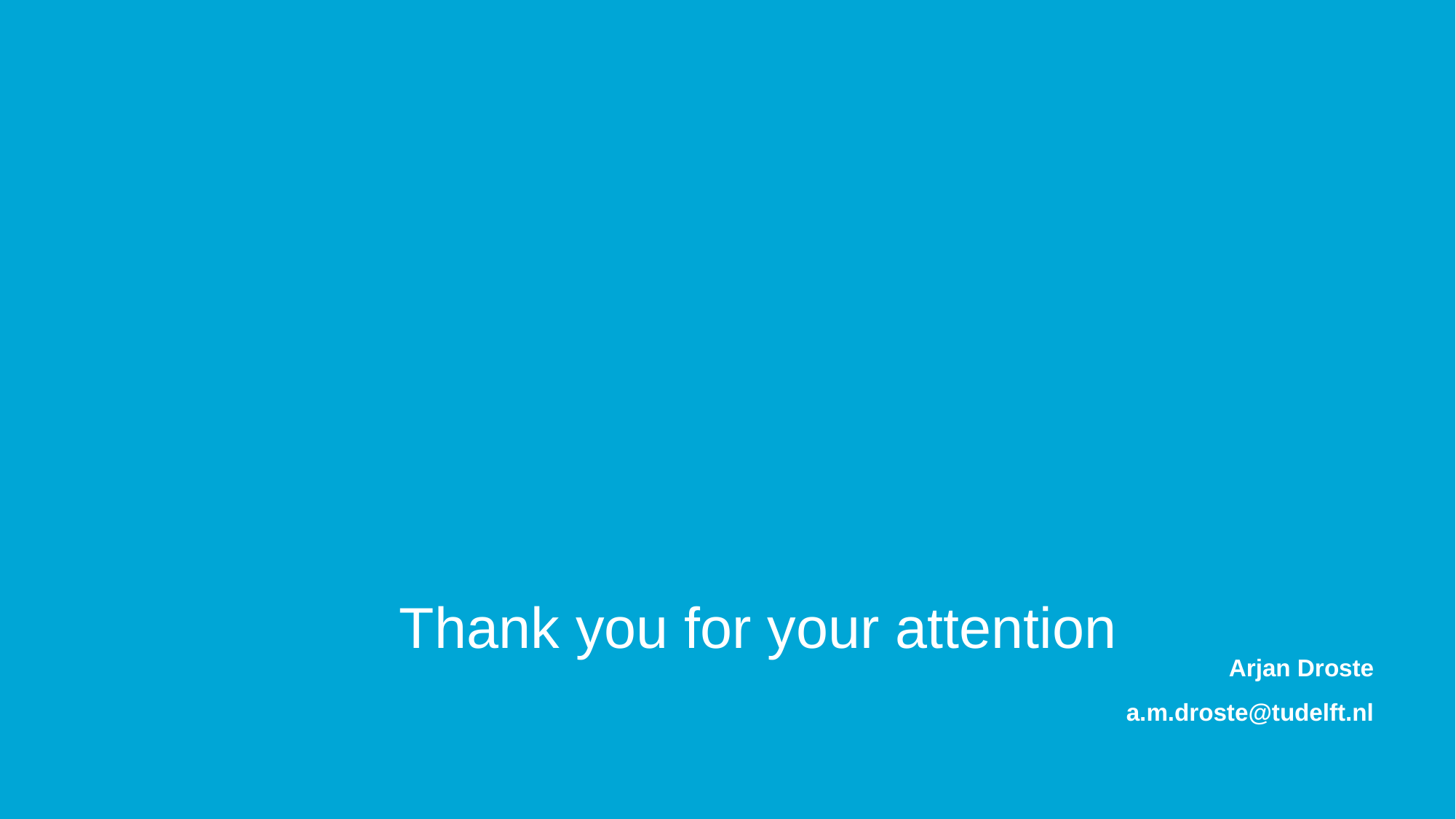

# Thank you for your attention
Arjan Droste
a.m.droste@tudelft.nl